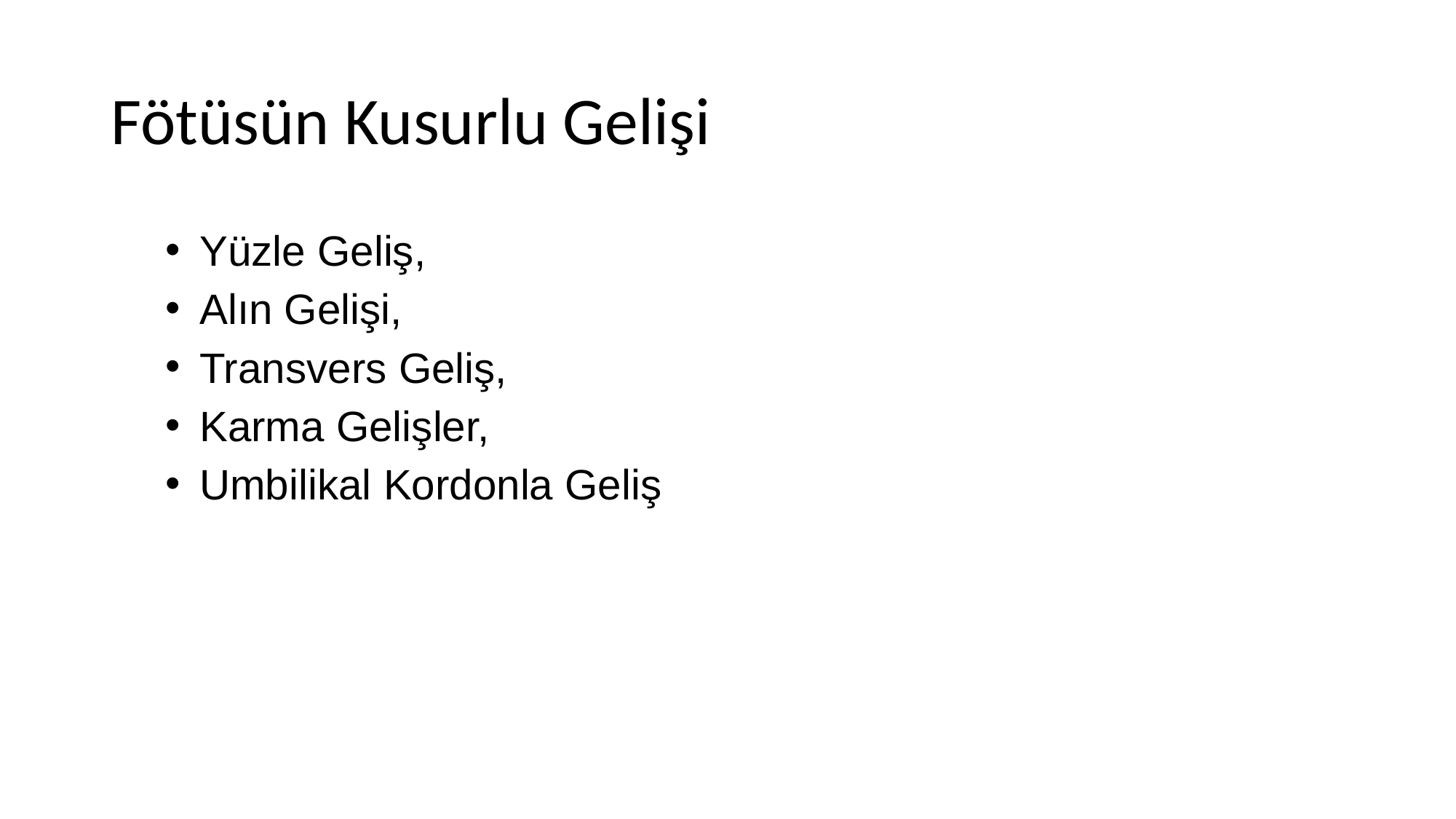

# Fötüsün Kusurlu Gelişi
Yüzle Geliş,
Alın Gelişi,
Transvers Geliş,
Karma Gelişler,
Umbilikal Kordonla Geliş